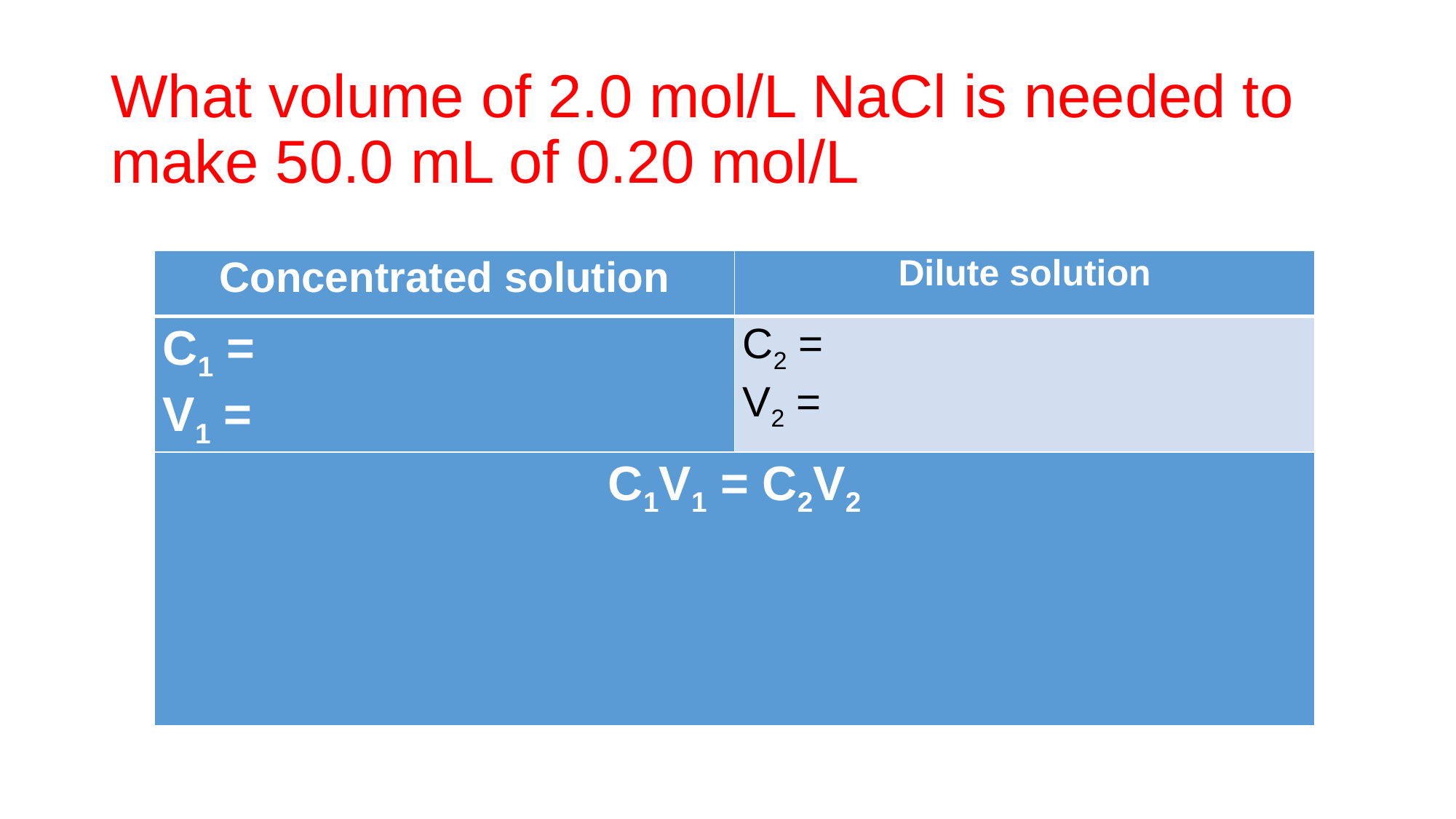

# What volume of 2.0 mol/L NaCl is needed to make 50.0 mL of 0.20 mol/L
| Concentrated solution | Dilute solution |
| --- | --- |
| C1 = V1 = | C2 = V2 = |
| C1V1 = C2V2 |  |